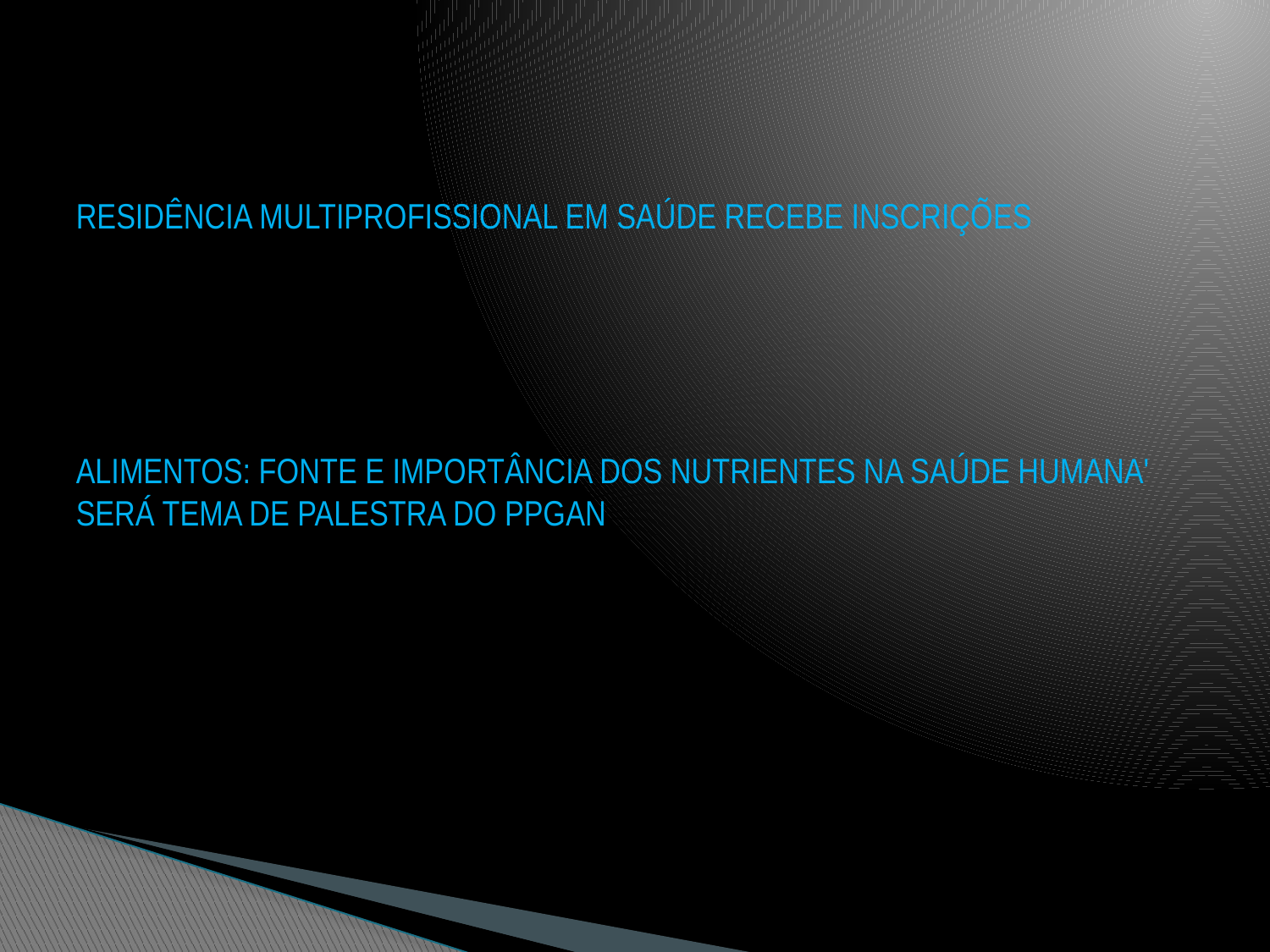

# RESIDÊNCIA MULTIPROFISSIONAL EM SAÚDE RECEBE INSCRIÇÕES ALIMENTOS: FONTE E IMPORTÂNCIA DOS NUTRIENTES NA SAÚDE HUMANA' SERÁ TEMA DE PALESTRA DO PPGAN